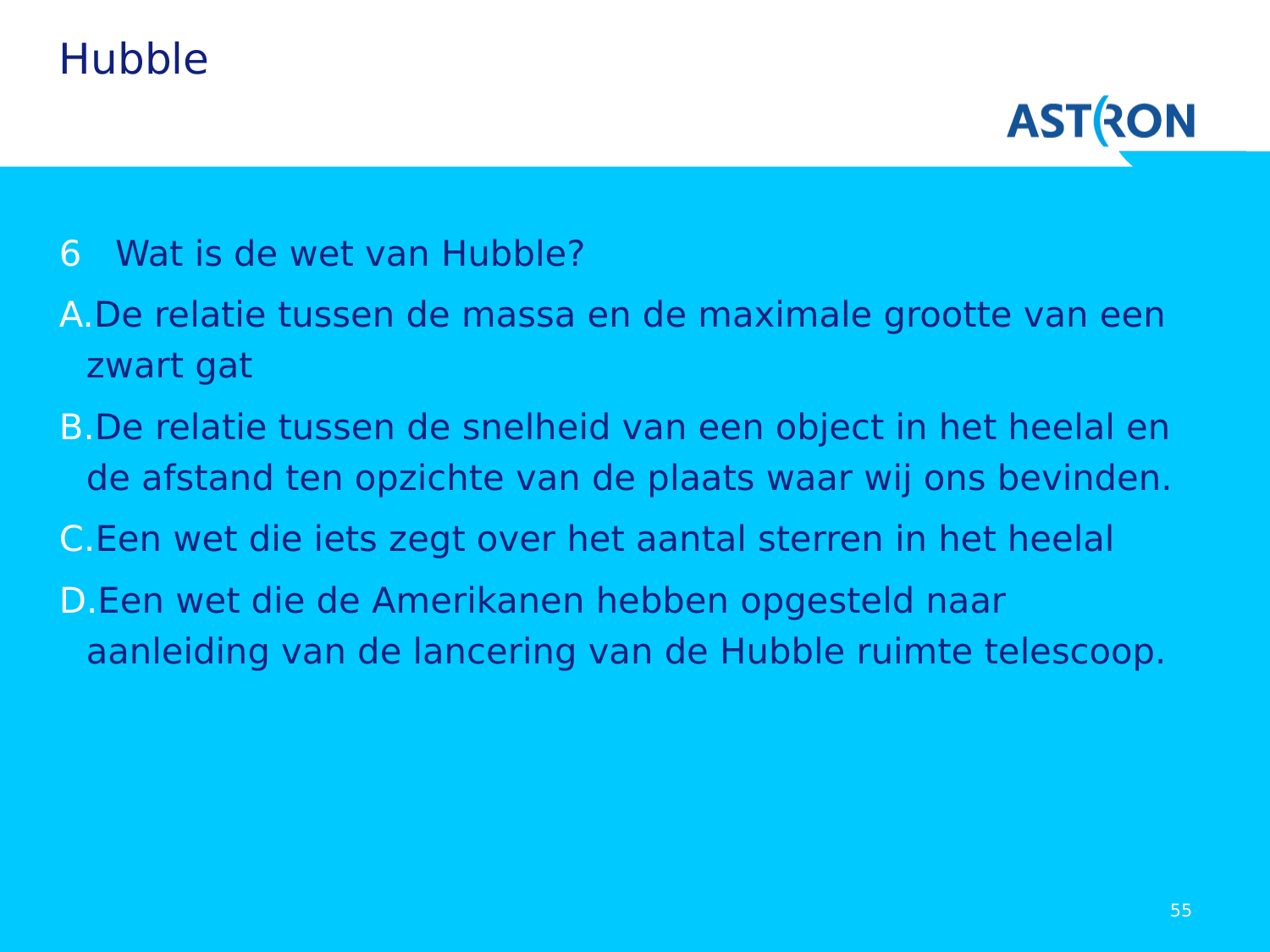

Hubble
6   Wat is de wet van Hubble?
De relatie tussen de massa en de maximale grootte van een zwart gat
De relatie tussen de snelheid van een object in het heelal en de afstand ten opzichte van de plaats waar wij ons bevinden.
Een wet die iets zegt over het aantal sterren in het heelal
Een wet die de Amerikanen hebben opgesteld naar aanleiding van de lancering van de Hubble ruimte telescoop.

55